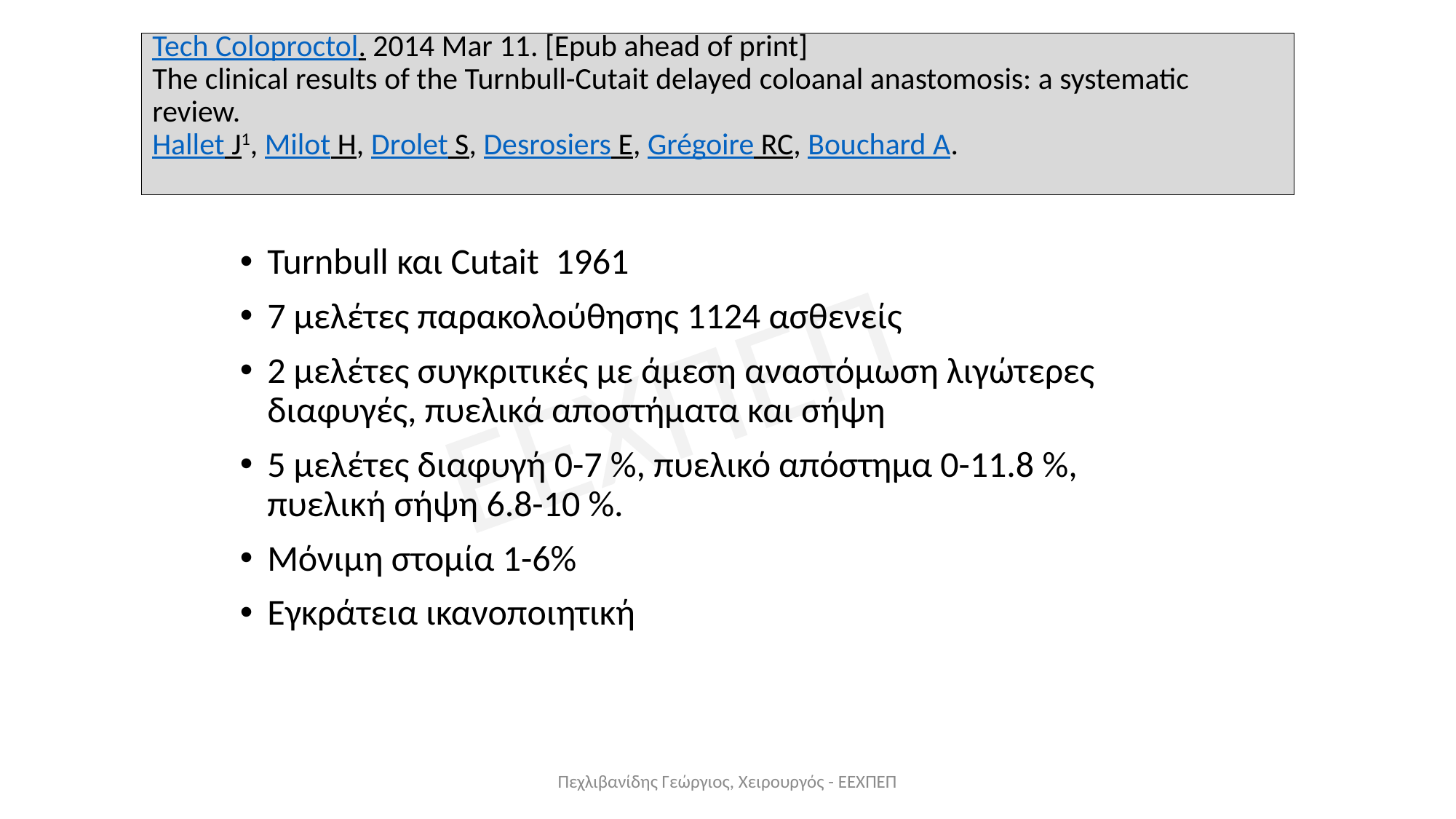

# Tech Coloproctol. 2014 Mar 11. [Epub ahead of print] The clinical results of the Turnbull-Cutait delayed coloanal anastomosis: a systematic review. Hallet J1, Milot H, Drolet S, Desrosiers E, Grégoire RC, Bouchard A.
Turnbull και Cutait  1961
7 μελέτες παρακολούθησης 1124 ασθενείς
2 μελέτες συγκριτικές με άμεση αναστόμωση λιγώτερες διαφυγές, πυελικά αποστήματα και σήψη
5 μελέτες διαφυγή 0-7 %, πυελικό απόστημα 0-11.8 %, πυελική σήψη 6.8-10 %.
Μόνιμη στομία 1-6%
Εγκράτεια ικανοποιητική
Πεχλιβανίδης Γεώργιος, Χειρουργός - ΕΕΧΠΕΠ